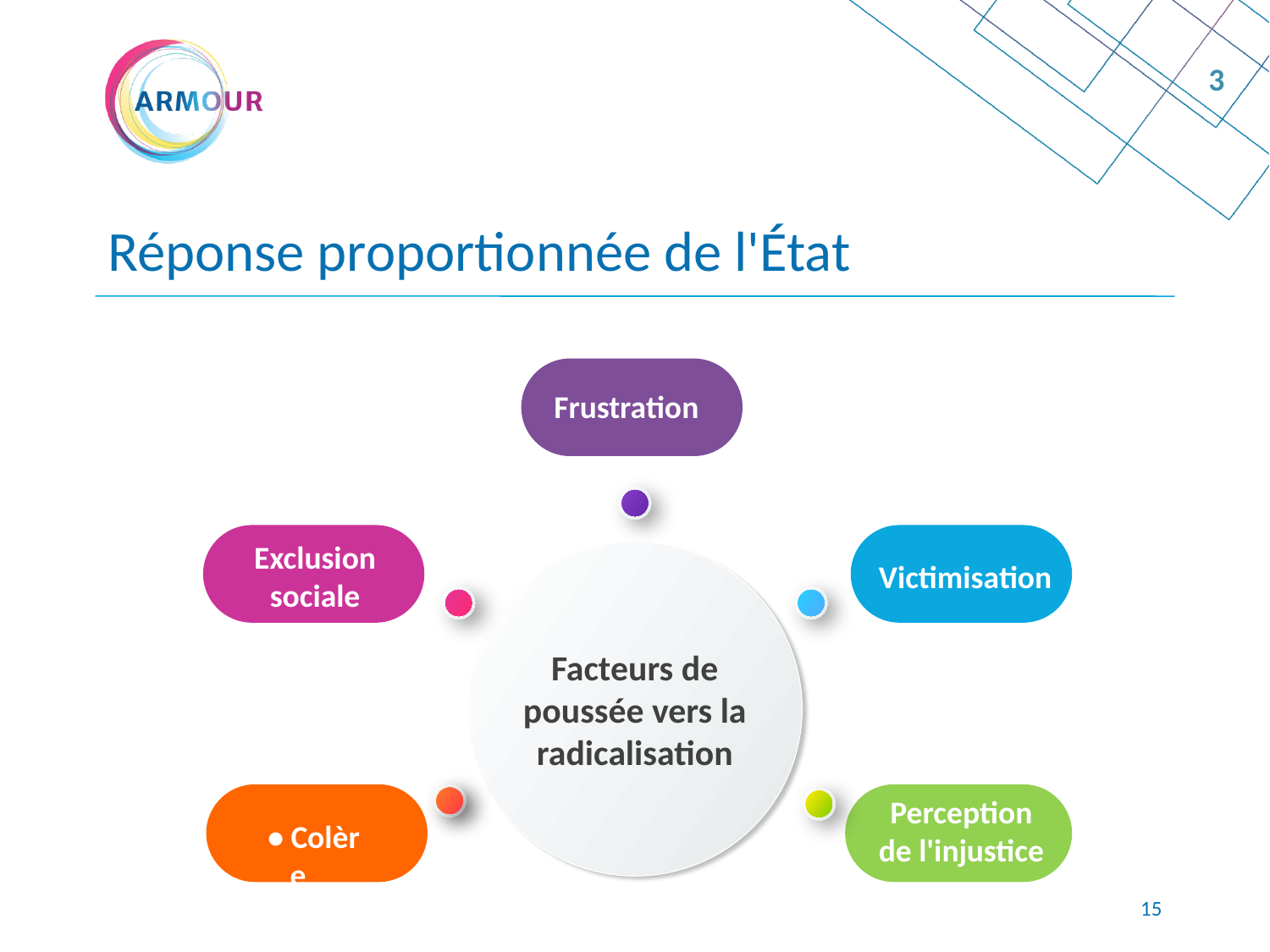

3
Réponse proportionnée de l'État

Frustration

Exclusion sociale
Facteurs de poussée vers la radicalisation
Victimisation

Perception de l'injustice

• Colère
15